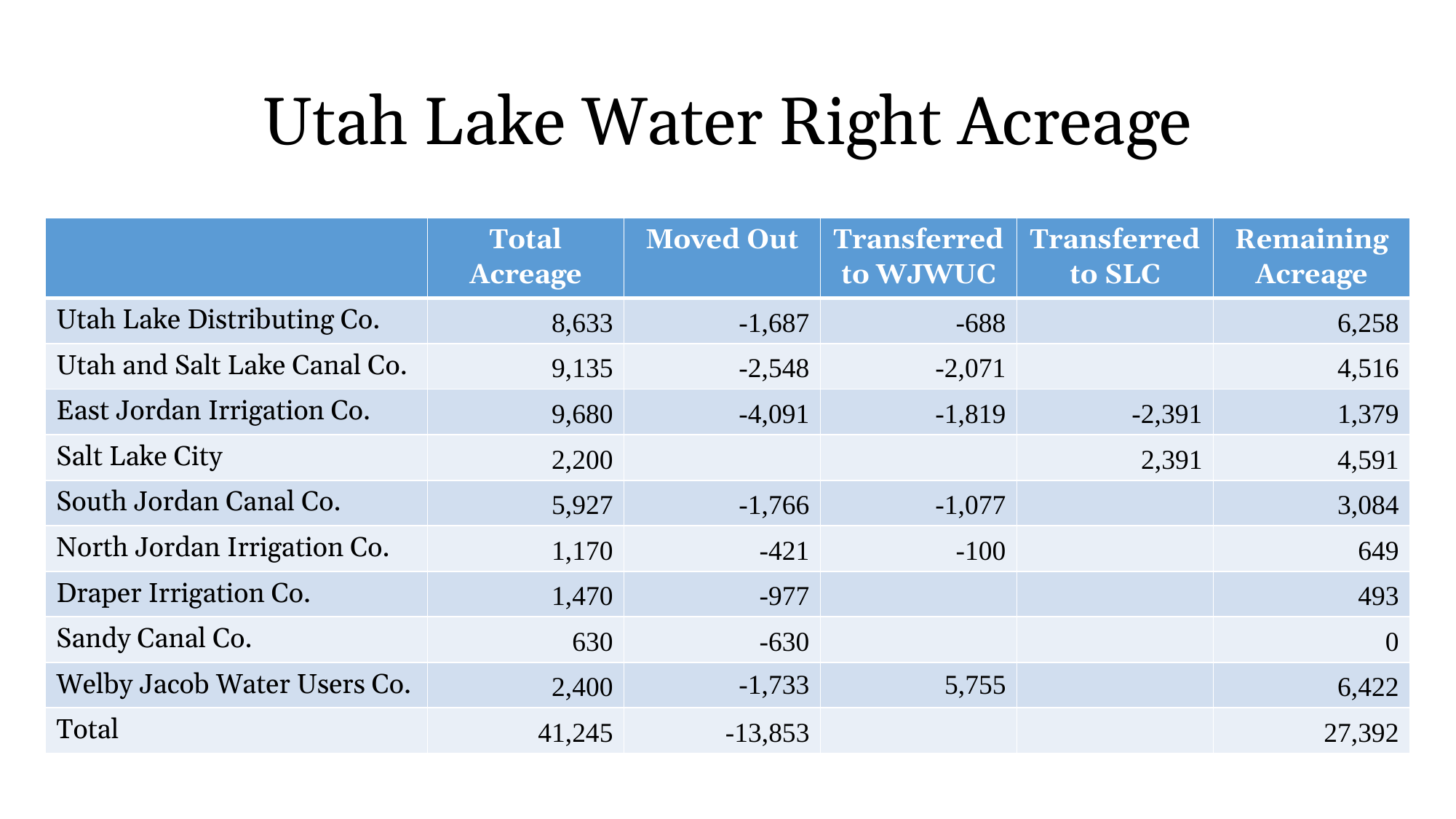

# Utah Lake Water Right Acreage
|  | Total Acreage | Moved Out | Transferred to WJWUC | Transferred to SLC | Remaining Acreage |
| --- | --- | --- | --- | --- | --- |
| Utah Lake Distributing Co. | 8,633 | -1,687 | -688 |  | 6,258 |
| Utah and Salt Lake Canal Co. | 9,135 | -2,548 | -2,071 |  | 4,516 |
| East Jordan Irrigation Co. | 9,680 | -4,091 | -1,819 | -2,391 | 1,379 |
| Salt Lake City | 2,200 |  |  | 2,391 | 4,591 |
| South Jordan Canal Co. | 5,927 | -1,766 | -1,077 |  | 3,084 |
| North Jordan Irrigation Co. | 1,170 | -421 | -100 |  | 649 |
| Draper Irrigation Co. | 1,470 | -977 |  |  | 493 |
| Sandy Canal Co. | 630 | -630 |  |  | 0 |
| Welby Jacob Water Users Co. | 2,400 | -1,733 | 5,755 |  | 6,422 |
| Total | 41,245 | -13,853 |  |  | 27,392 |